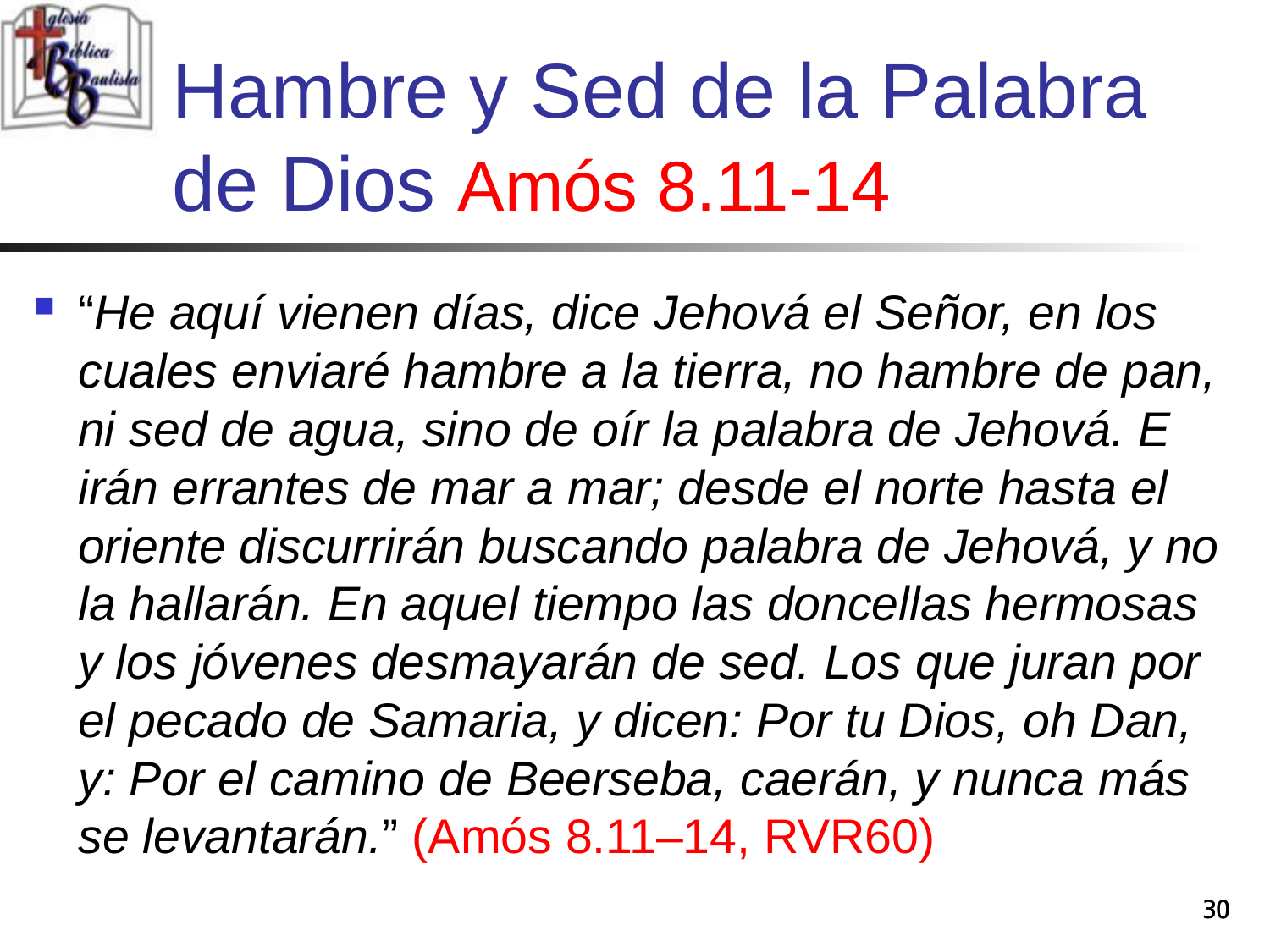

# Hambre y Sed de la Palabra de Dios Amós 8.11-14
“He aquí vienen días, dice Jehová el Señor, en los cuales enviaré hambre a la tierra, no hambre de pan, ni sed de agua, sino de oír la palabra de Jehová. E irán errantes de mar a mar; desde el norte hasta el oriente discurrirán buscando palabra de Jehová, y no la hallarán. En aquel tiempo las doncellas hermosas y los jóvenes desmayarán de sed. Los que juran por el pecado de Samaria, y dicen: Por tu Dios, oh Dan, y: Por el camino de Beerseba, caerán, y nunca más se levantarán.” (Amós 8.11–14, RVR60)

30
30